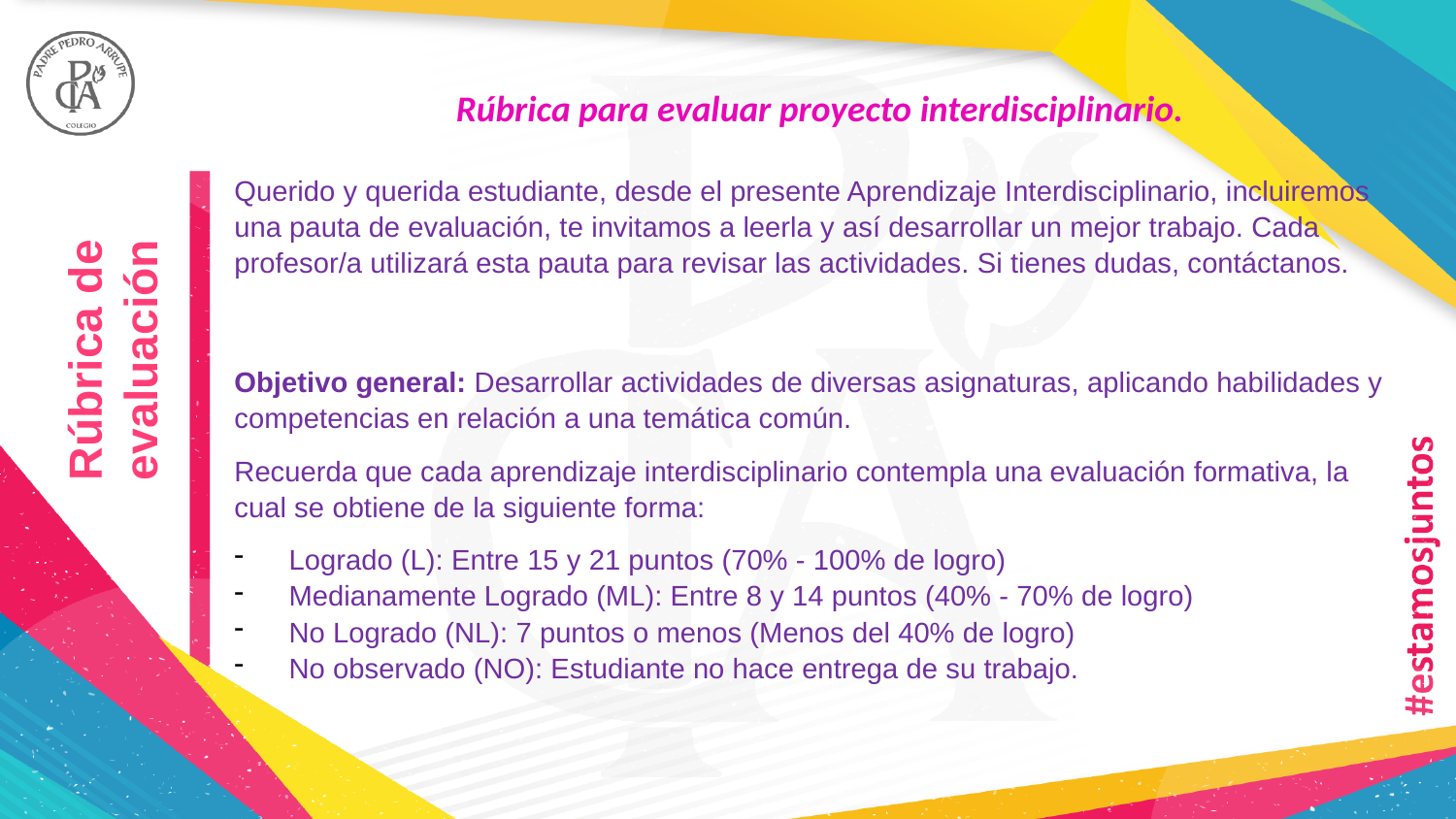

Rúbrica para evaluar proyecto interdisciplinario.

Querido y querida estudiante, desde el presente Aprendizaje Interdisciplinario, incluiremos una pauta de evaluación, te invitamos a leerla y así desarrollar un mejor trabajo. Cada profesor/a utilizará esta pauta para revisar las actividades. Si tienes dudas, contáctanos.

Objetivo general: Desarrollar actividades de diversas asignaturas, aplicando habilidades y competencias en relación a una temática común.
Recuerda que cada aprendizaje interdisciplinario contempla una evaluación formativa, la cual se obtiene de la siguiente forma:
Logrado (L): Entre 15 y 21 puntos (70% - 100% de logro)
Medianamente Logrado (ML): Entre 8 y 14 puntos (40% - 70% de logro)
No Logrado (NL): 7 puntos o menos (Menos del 40% de logro)
No observado (NO): Estudiante no hace entrega de su trabajo.
Rúbrica de evaluación